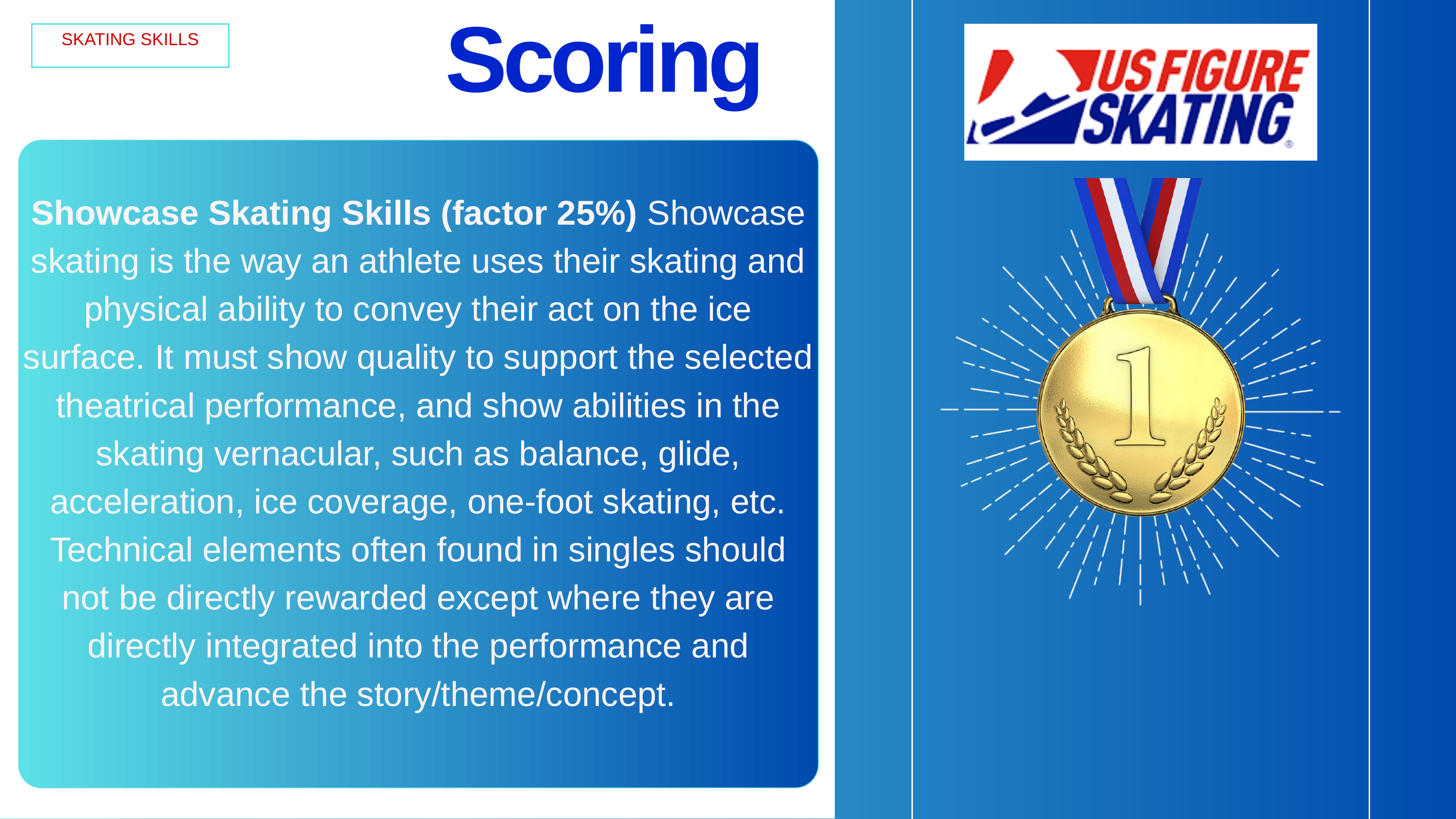

Scoring

SKATING SKILLS

Showcase Skating Skills (factor 25%) Showcase skating is the way an athlete uses their skating and physical ability to convey their act on the ice surface. It must show quality to support the selected theatrical performance, and show abilities in the skating vernacular, such as balance, glide, acceleration, ice coverage, one-foot skating, etc. Technical elements often found in singles should not be directly rewarded except where they are directly integrated into the performance and advance the story/theme/concept.